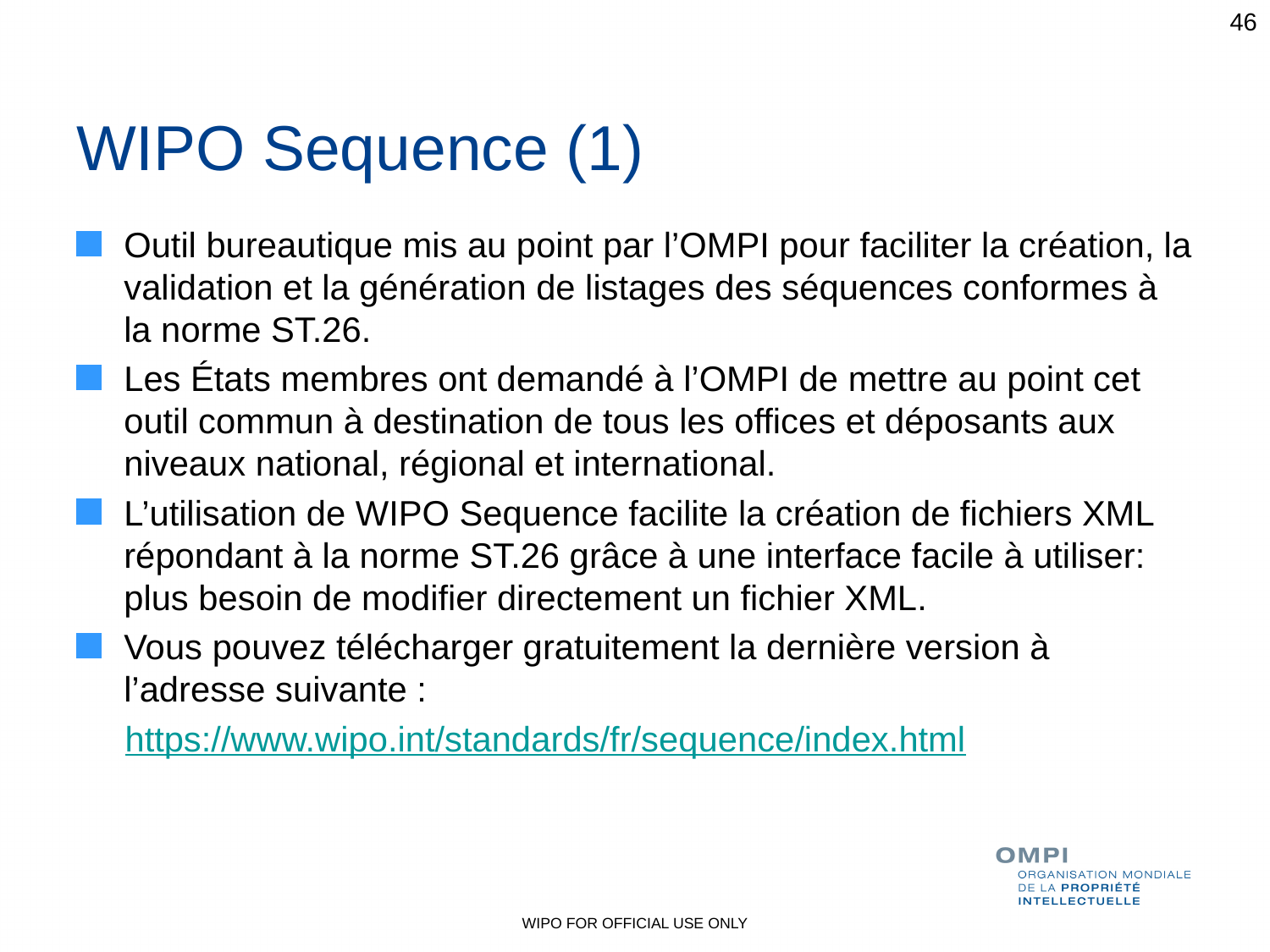

46
# WIPO Sequence (1)
Outil bureautique mis au point par l’OMPI pour faciliter la création, la validation et la génération de listages des séquences conformes à la norme ST.26.
Les États membres ont demandé à l’OMPI de mettre au point cet outil commun à destination de tous les offices et déposants aux niveaux national, régional et international.
L’utilisation de WIPO Sequence facilite la création de fichiers XML répondant à la norme ST.26 grâce à une interface facile à utiliser: plus besoin de modifier directement un fichier XML.
Vous pouvez télécharger gratuitement la dernière version à l’adresse suivante :
     https://www.wipo.int/standards/fr/sequence/index.html